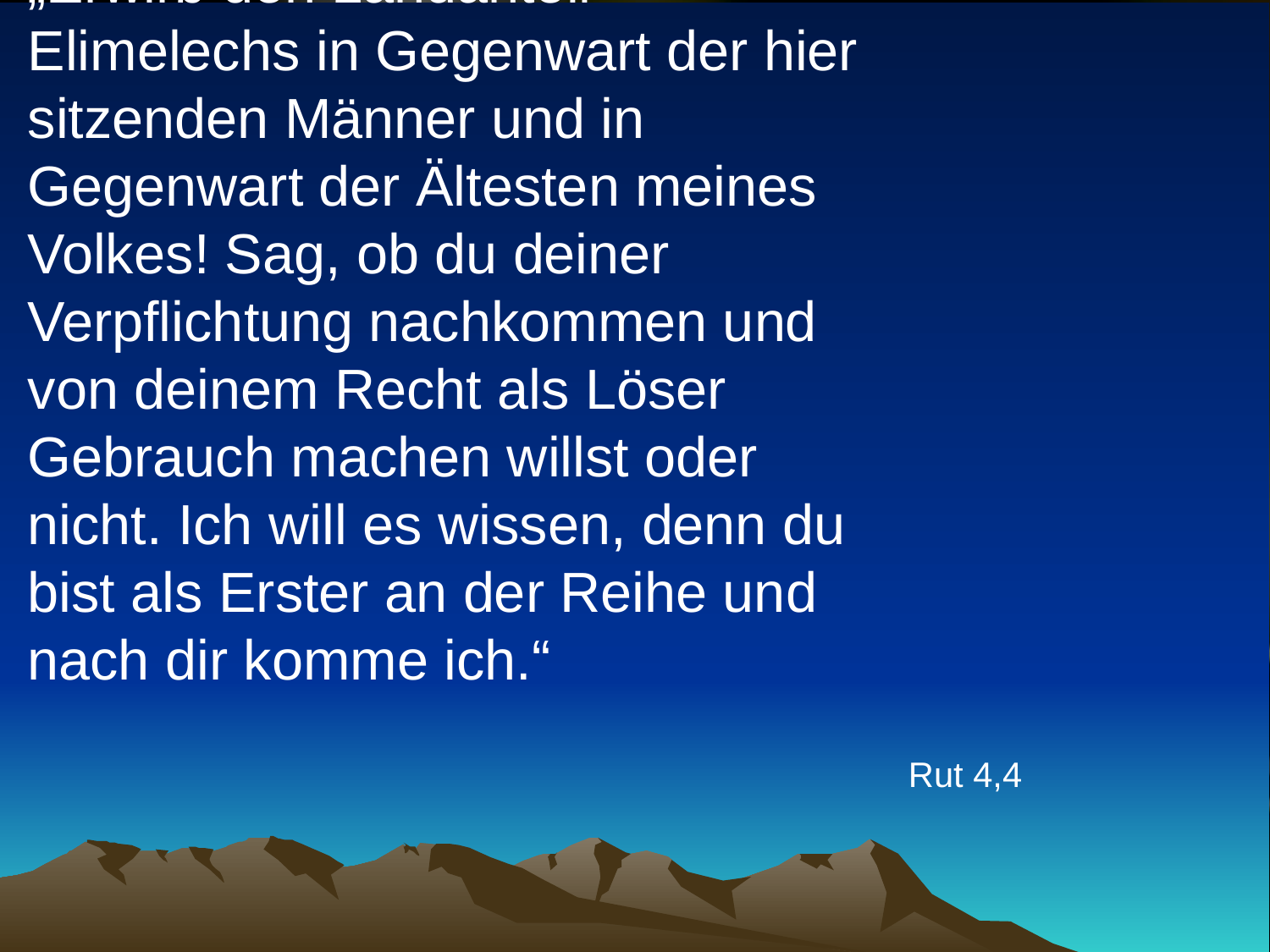

# „Erwirb den Landanteil Elimelechs in Gegenwart der hier sitzenden Männer und in Gegenwart der Ältesten meines Volkes! Sag, ob du deiner Verpflichtung nachkommen und von deinem Recht als Löser Gebrauch machen willst oder nicht. Ich will es wissen, denn du bist als Erster an der Reihe und nach dir komme ich.“
Rut 4,4